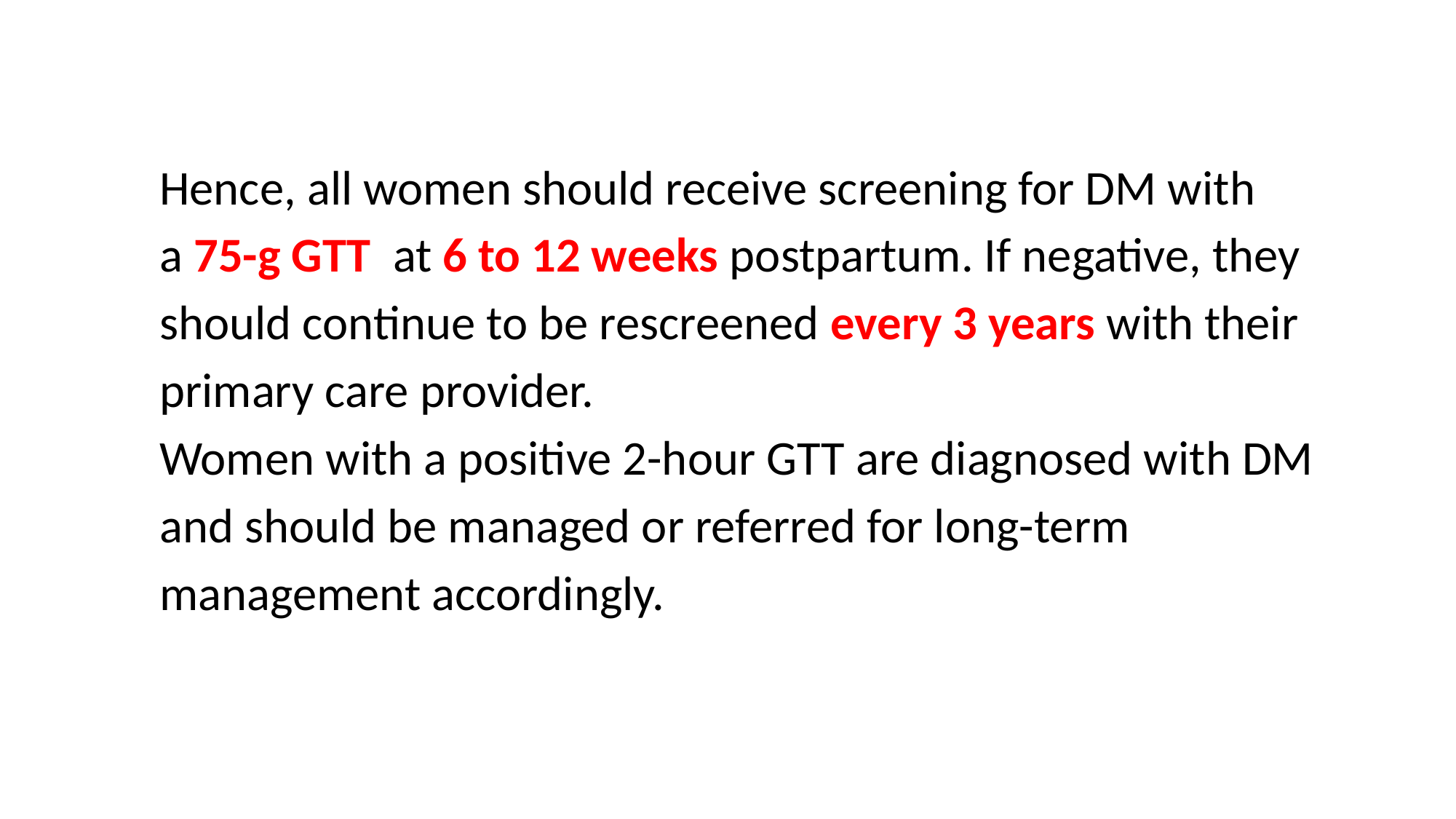

Hence, all women should receive screening for DM with
a 75-g GTT  at 6 to 12 weeks postpartum. If negative, they
should continue to be rescreened every 3 years with their
primary care provider.
Women with a positive 2-hour GTT are diagnosed with DM
and should be managed or referred for long-term
management accordingly.